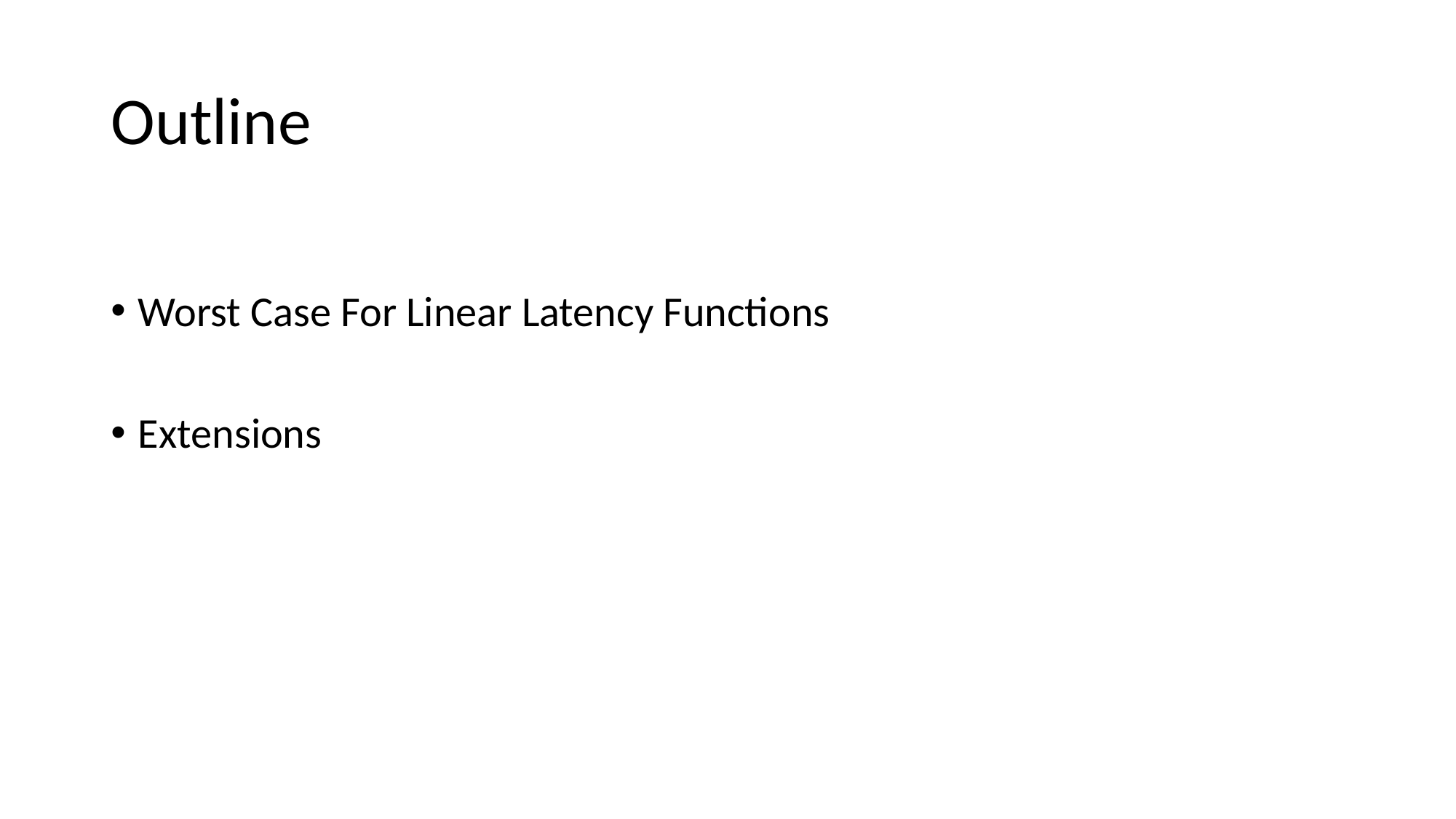

# Outline

Worst Case For Linear Latency Functions

Extensions